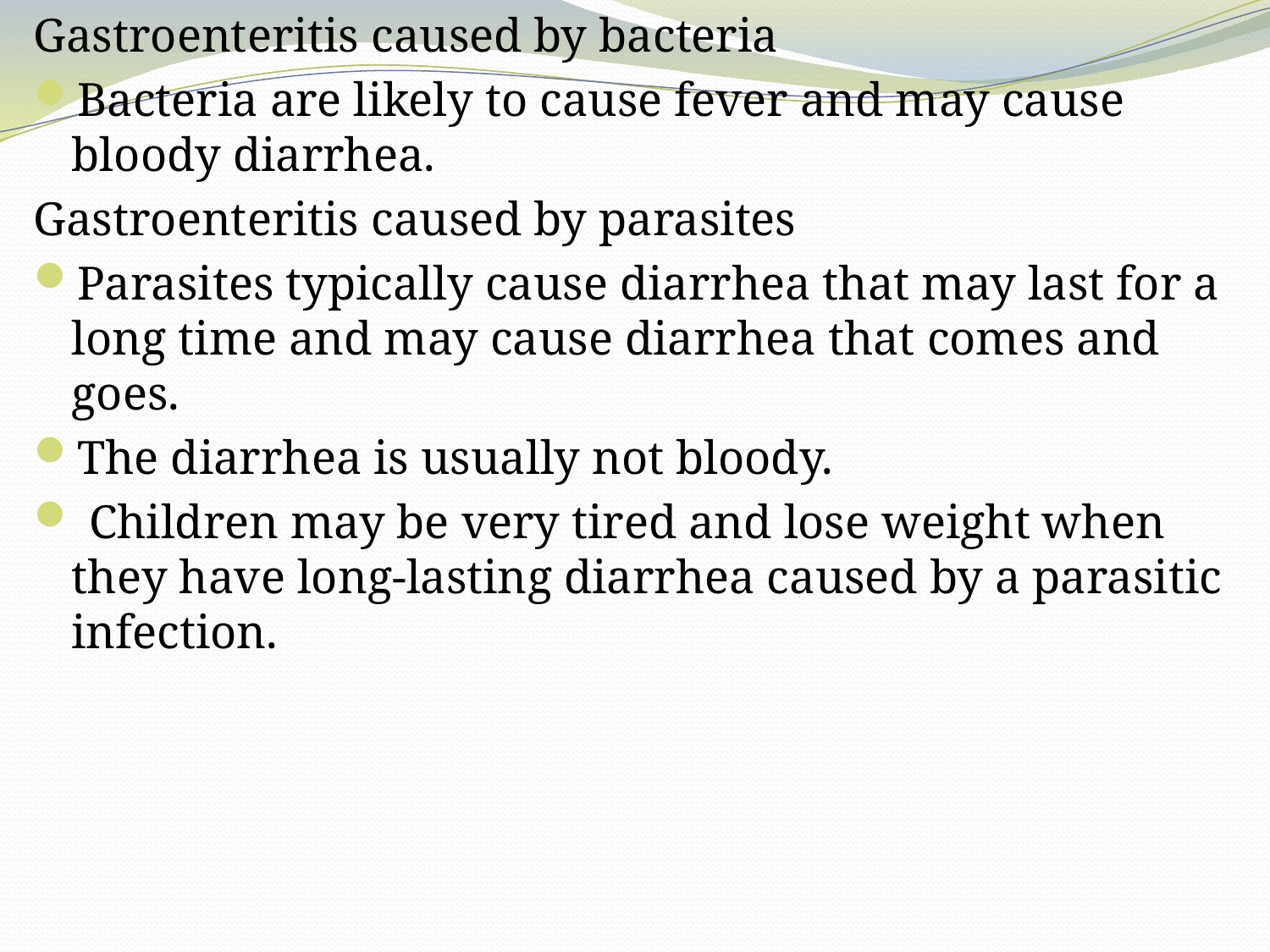

Gastroenteritis caused by bacteria
Bacteria are likely to cause fever and may cause bloody diarrhea.
Gastroenteritis caused by parasites
Parasites typically cause diarrhea that may last for a long time and may cause diarrhea that comes and goes.
The diarrhea is usually not bloody.
 Children may be very tired and lose weight when they have long-lasting diarrhea caused by a parasitic infection.